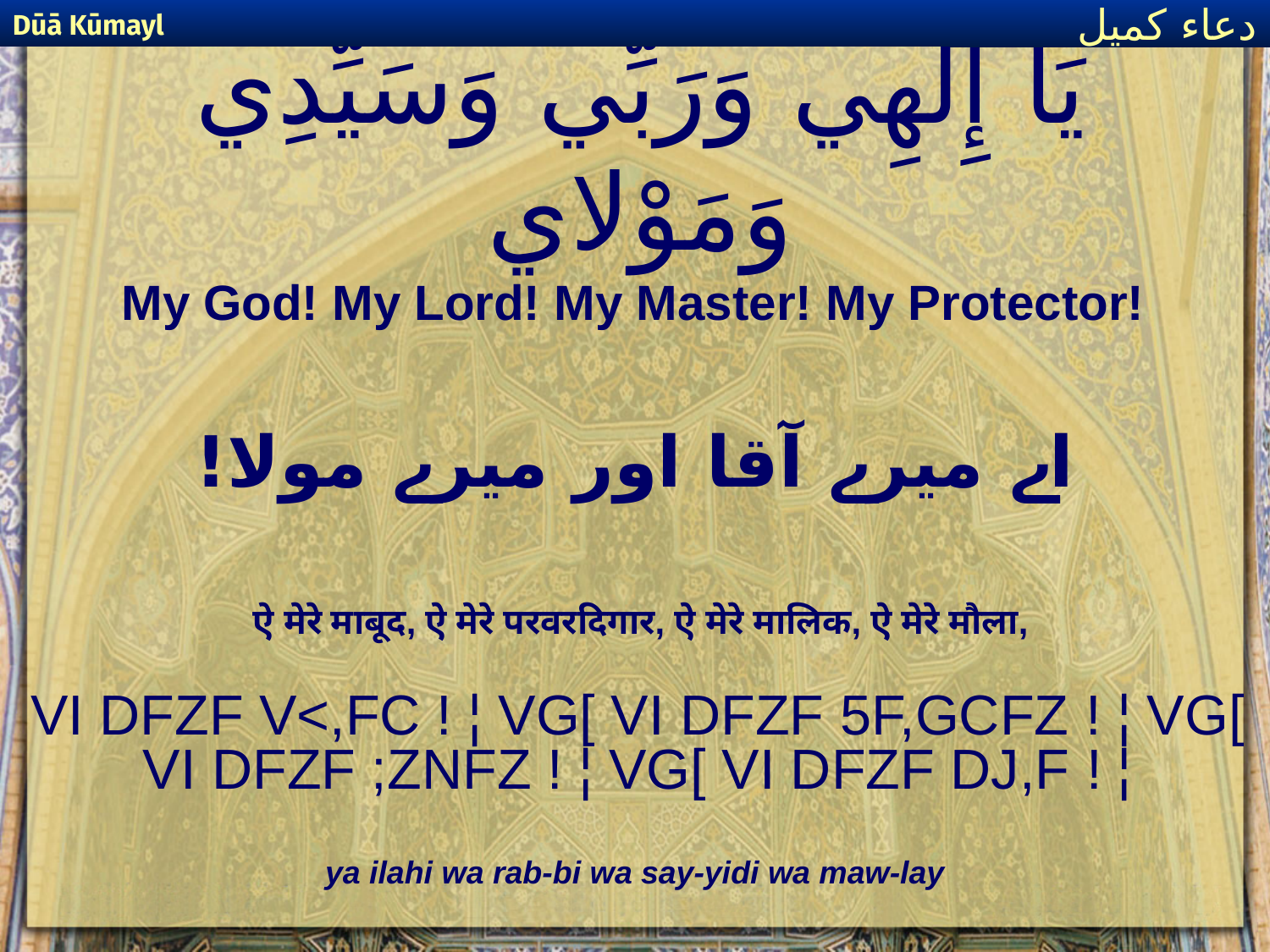

Dūā Kūmayl
دعاء كميل
# يَا إِلَهِي وَرَبِّي وَسَيِّدِي وَمَوْلاي
My God! My Lord! My Master! My Protector!
اے میرے آقا اور میرے مولا!
ऐ मेरे माबूद, ऐ मेरे परवरदिगार, ऐ मेरे मालिक, ऐ मेरे मौला,
VI DFZF V<,FC ! ¦ VG[ VI DFZF 5F,GCFZ ! ¦ VG[ VI DFZF ;ZNFZ ! ¦ VG[ VI DFZF DJ,F ! ¦
ya ilahi wa rab-bi wa say-yidi wa maw-lay